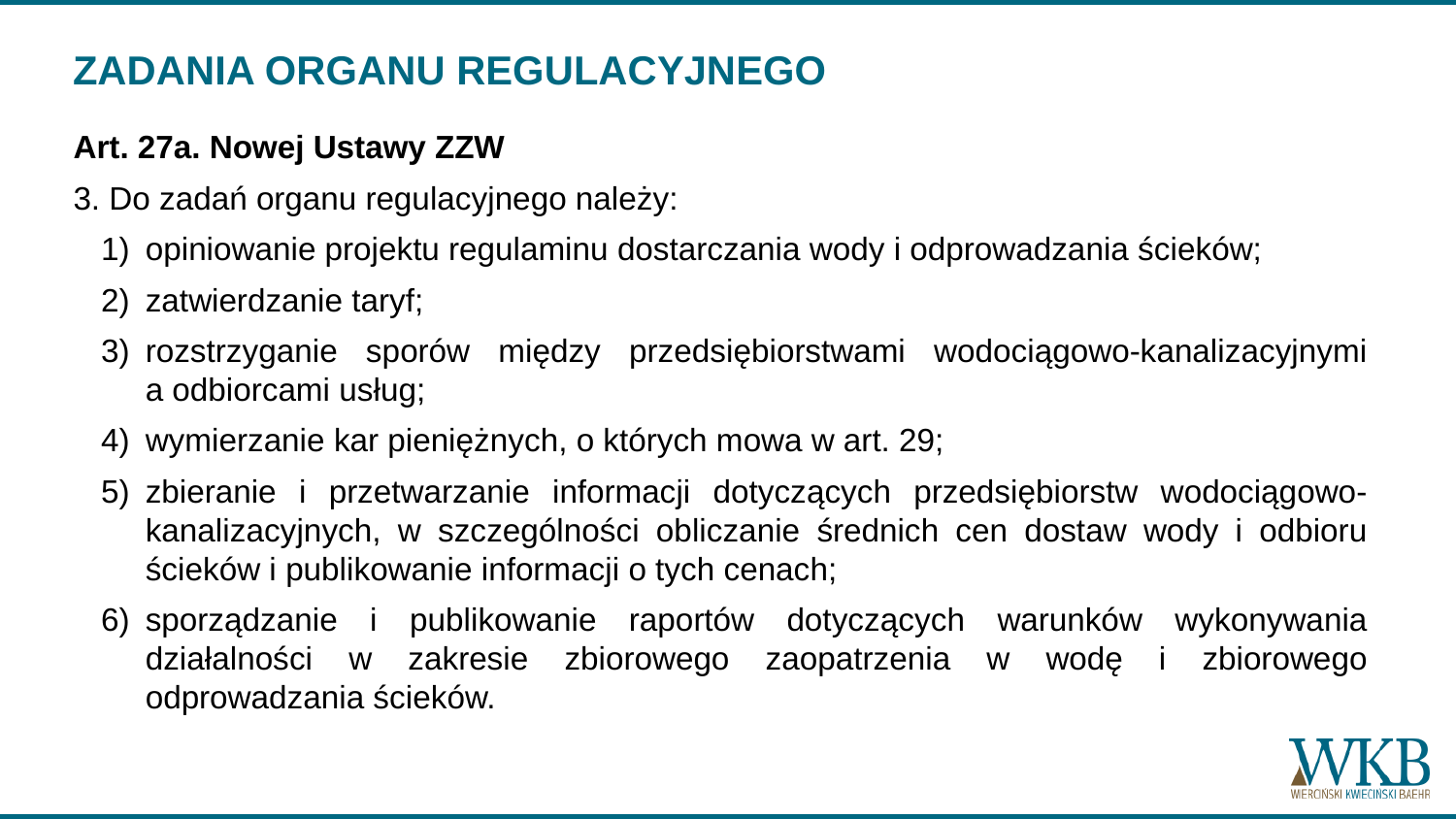

# ZADANIA ORGANU REGULACYJNEGO
Art. 27a. Nowej Ustawy ZZW
3. Do zadań organu regulacyjnego należy:
opiniowanie projektu regulaminu dostarczania wody i odprowadzania ścieków;
zatwierdzanie taryf;
rozstrzyganie sporów między przedsiębiorstwami wodociągowo-kanalizacyjnymi a odbiorcami usług;
wymierzanie kar pieniężnych, o których mowa w art. 29;
zbieranie i przetwarzanie informacji dotyczących przedsiębiorstw wodociągowo-kanalizacyjnych, w szczególności obliczanie średnich cen dostaw wody i odbioru ścieków i publikowanie informacji o tych cenach;
sporządzanie i publikowanie raportów dotyczących warunków wykonywania działalności w zakresie zbiorowego zaopatrzenia w wodę i zbiorowego odprowadzania ścieków.